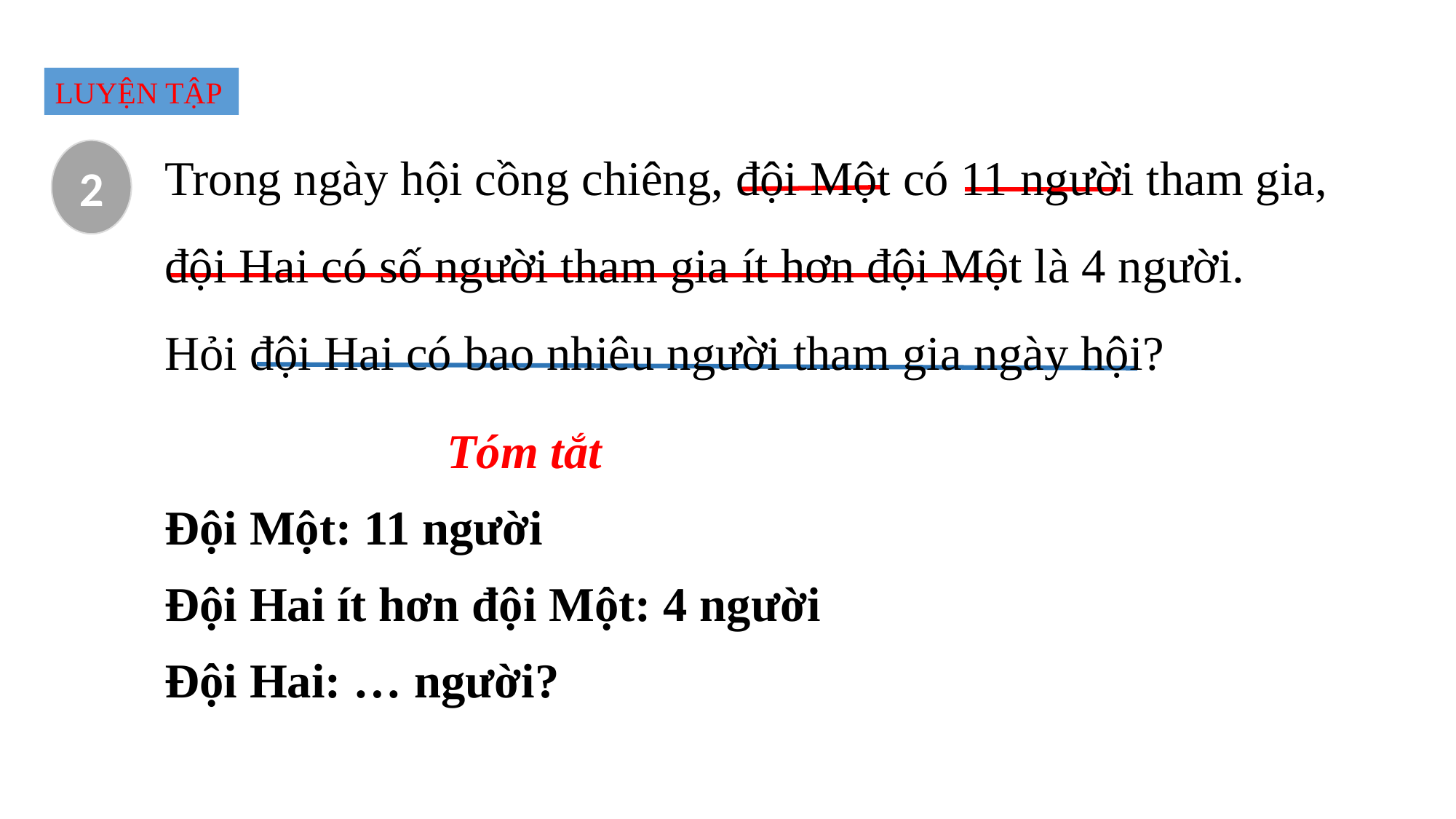

LUYỆN TẬP
Trong ngày hội cồng chiêng, đội Một có 11 người tham gia,
đội Hai có số người tham gia ít hơn đội Một là 4 người.
Hỏi đội Hai có bao nhiêu người tham gia ngày hội?
2
Tóm tắt
Đội Một: 11 người
Đội Hai ít hơn đội Một: 4 người
Đội Hai: … người?